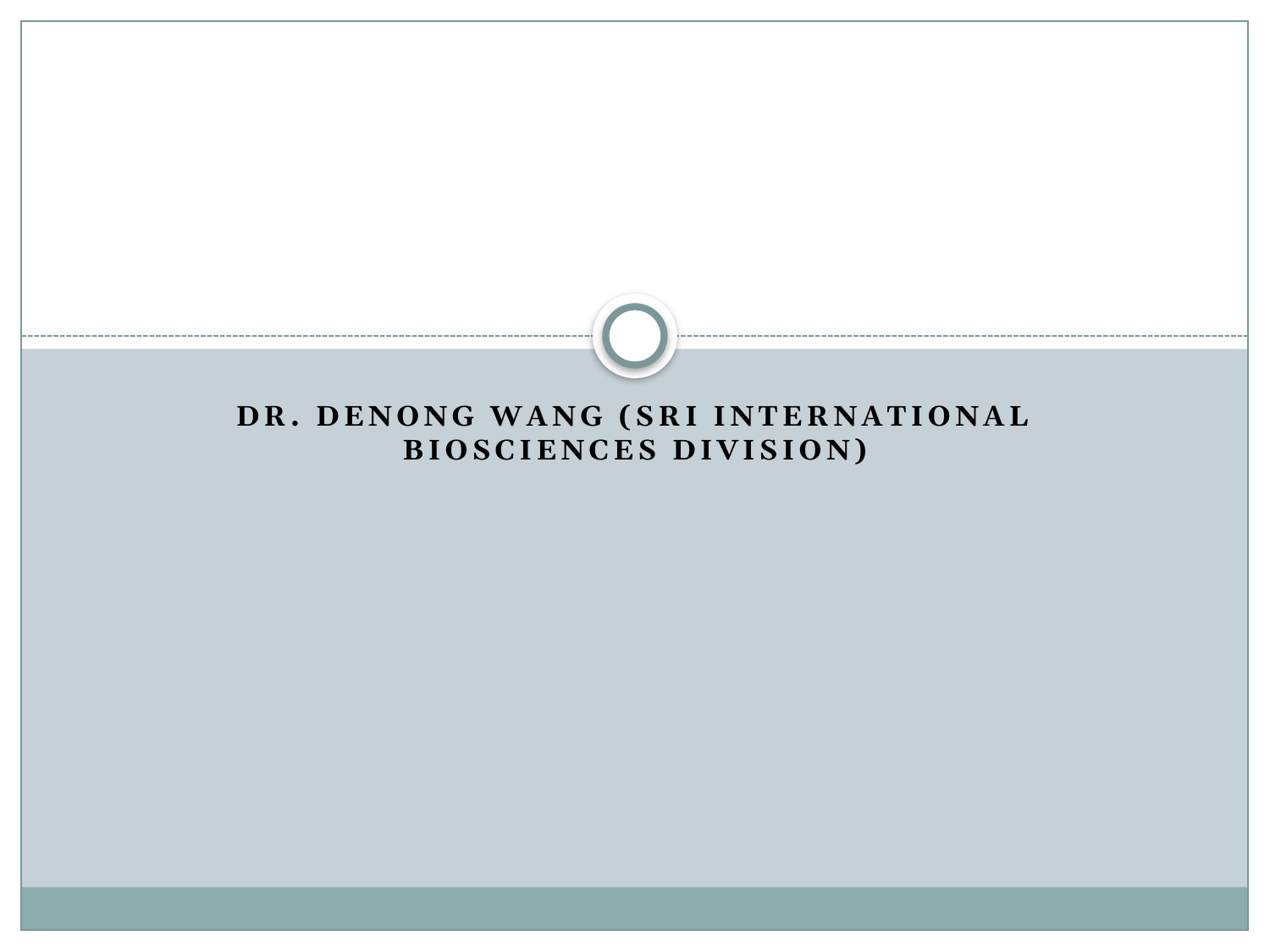

#
Dr. Denong Wang (SRI International Biosciences Division)